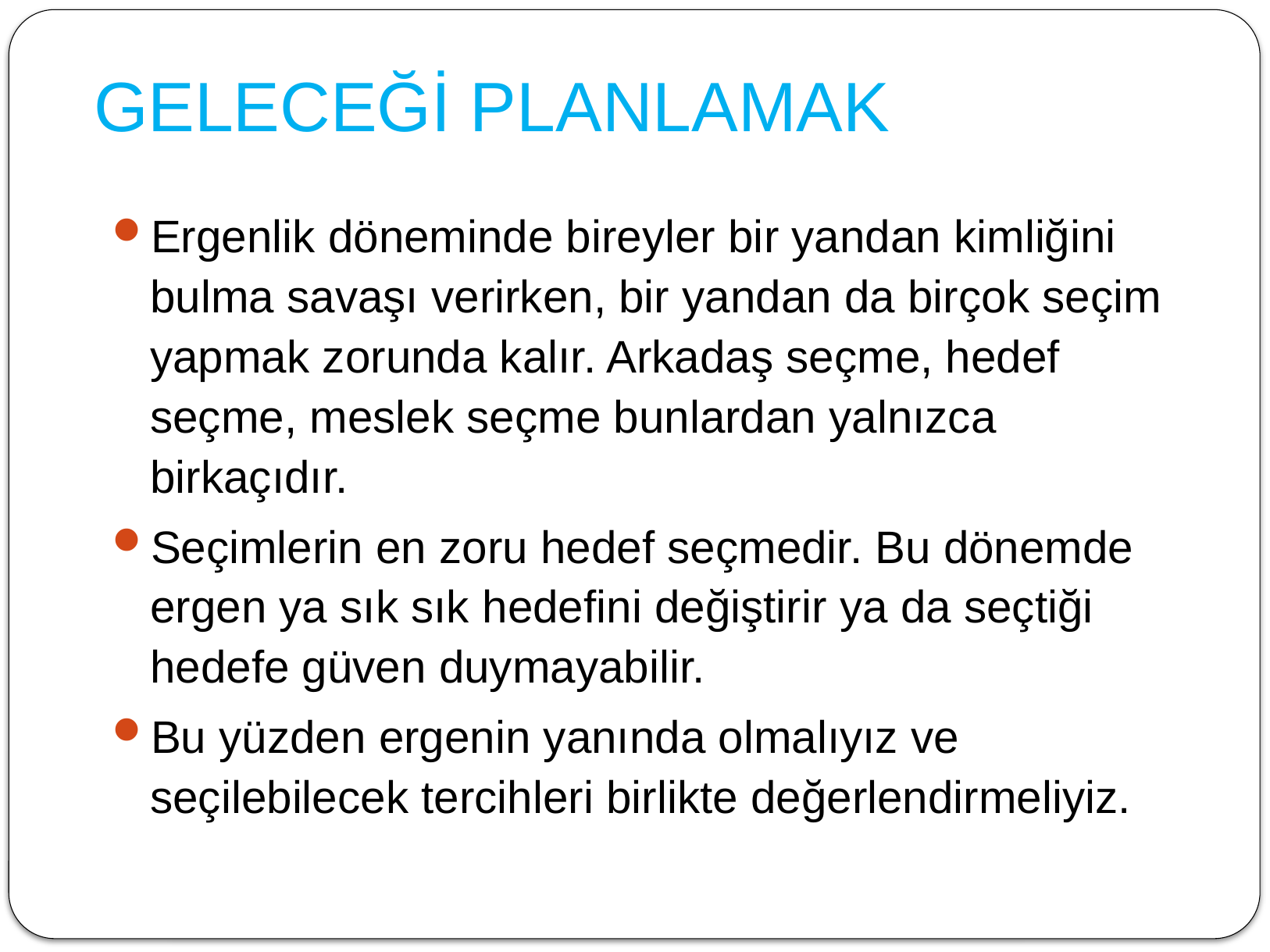

GELECEĞİ PLANLAMAK
Ergenlik döneminde bireyler bir yandan kimliğini bulma savaşı verirken, bir yandan da birçok seçim yapmak zorunda kalır. Arkadaş seçme, hedef seçme, meslek seçme bunlardan yalnızca birkaçıdır.
Seçimlerin en zoru hedef seçmedir. Bu dönemde ergen ya sık sık hedefini değiştirir ya da seçtiği hedefe güven duymayabilir.
Bu yüzden ergenin yanında olmalıyız ve seçilebilecek tercihleri birlikte değerlendirmeliyiz.